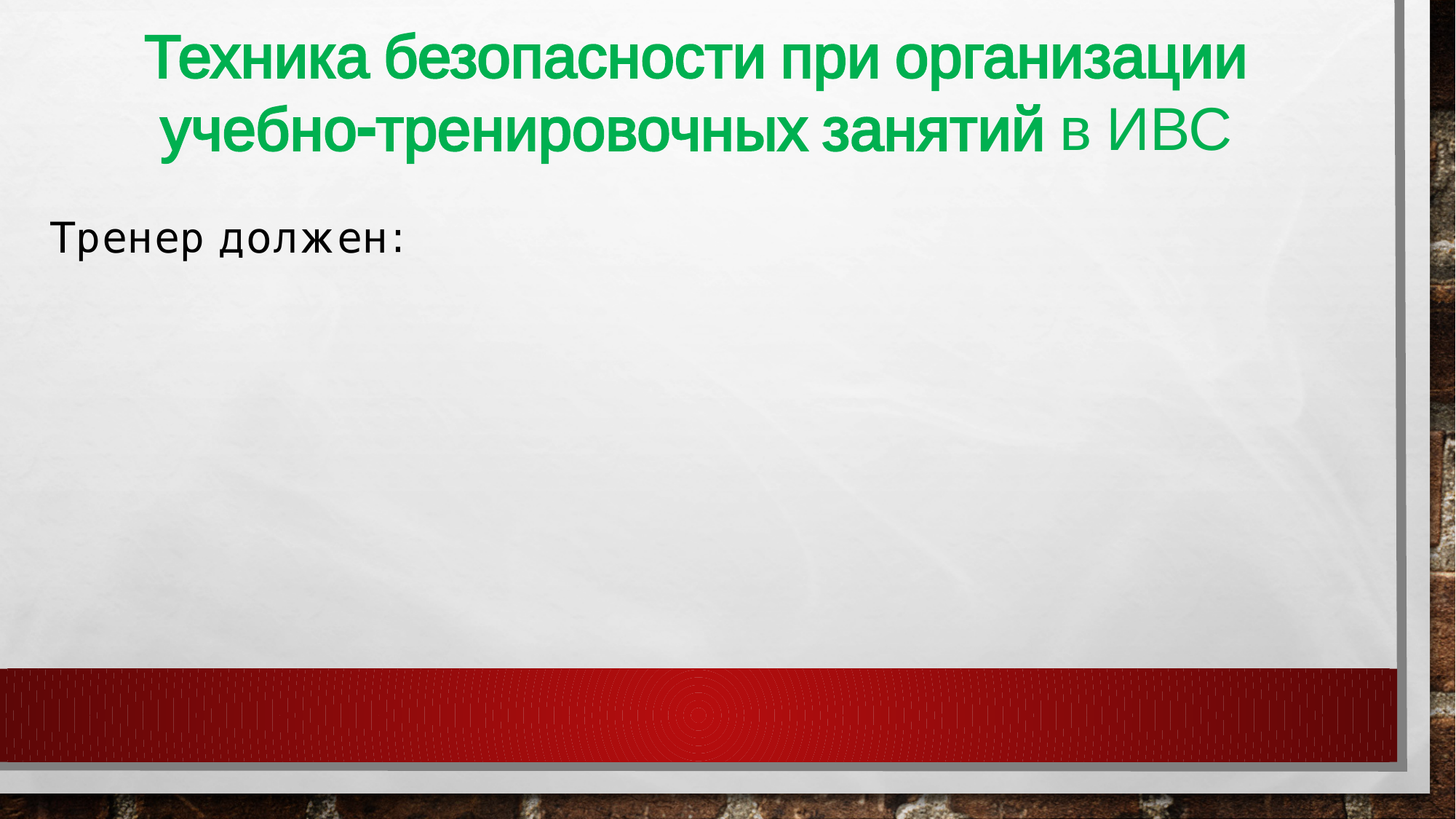

Техника безопасности при организации учебно-тренировочных занятий в ИВС
Тренер должен: